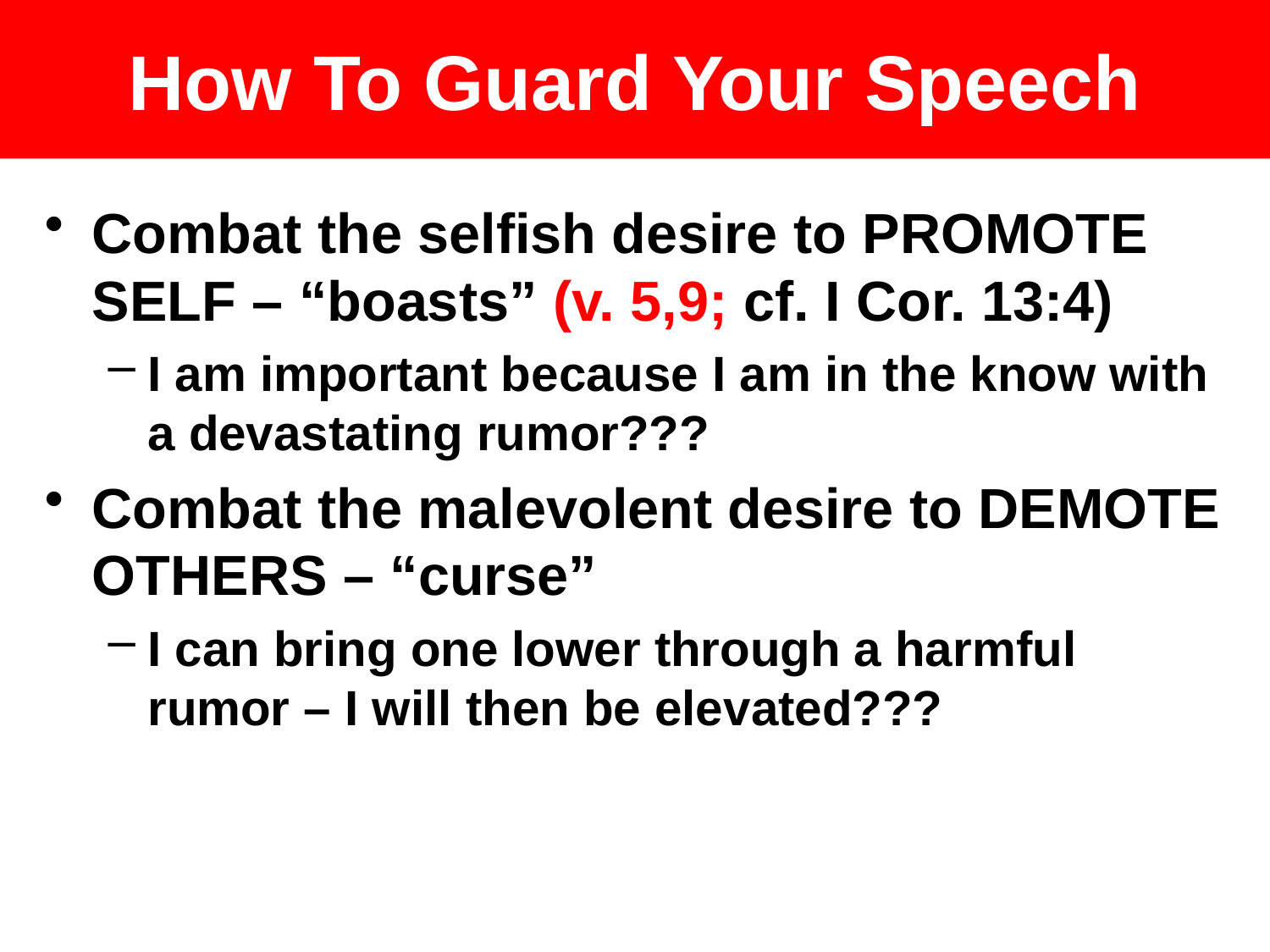

# How To Guard Your Speech
Combat the selfish desire to PROMOTE SELF – “boasts” (v. 5,9; cf. I Cor. 13:4)
I am important because I am in the know with a devastating rumor???
Combat the malevolent desire to DEMOTE OTHERS – “curse”
I can bring one lower through a harmful rumor – I will then be elevated???